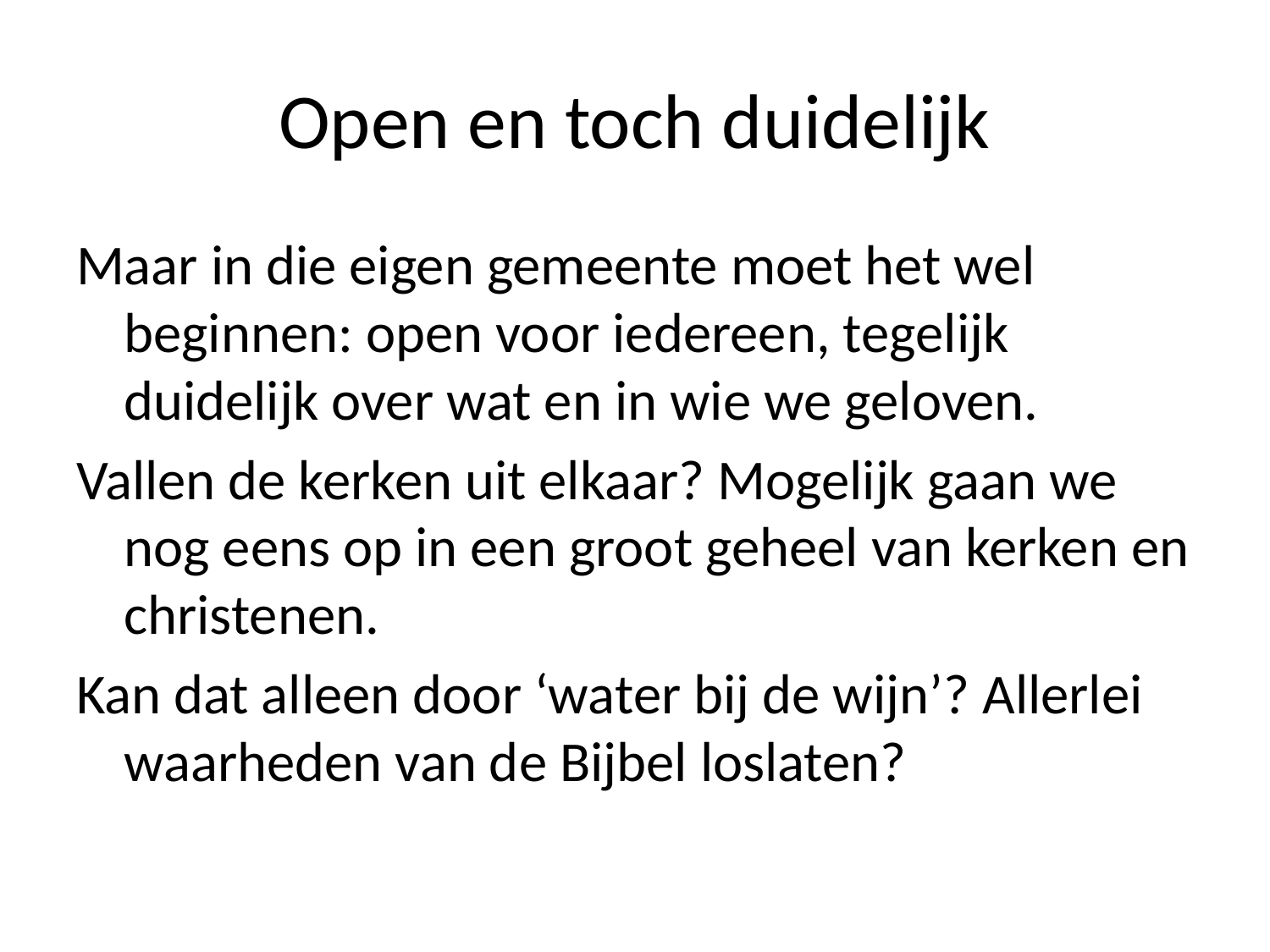

# Open en toch duidelijk
Maar in die eigen gemeente moet het wel beginnen: open voor iedereen, tegelijk duidelijk over wat en in wie we geloven.
Vallen de kerken uit elkaar? Mogelijk gaan we nog eens op in een groot geheel van kerken en christenen.
Kan dat alleen door ‘water bij de wijn’? Allerlei waarheden van de Bijbel loslaten?